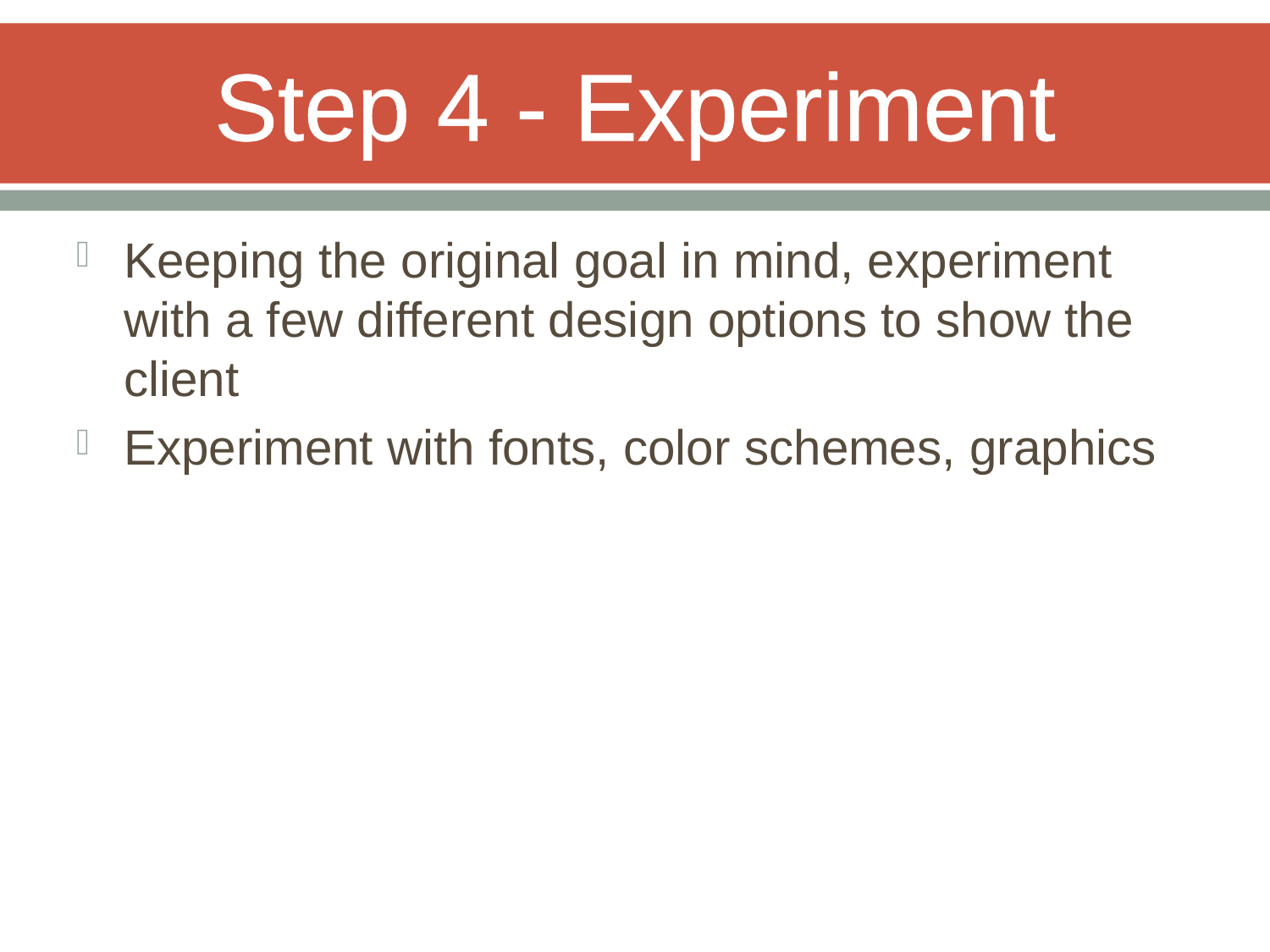

# Step 4 - Experiment
Keeping the original goal in mind, experiment with a few different design options to show the client
Experiment with fonts, color schemes, graphics